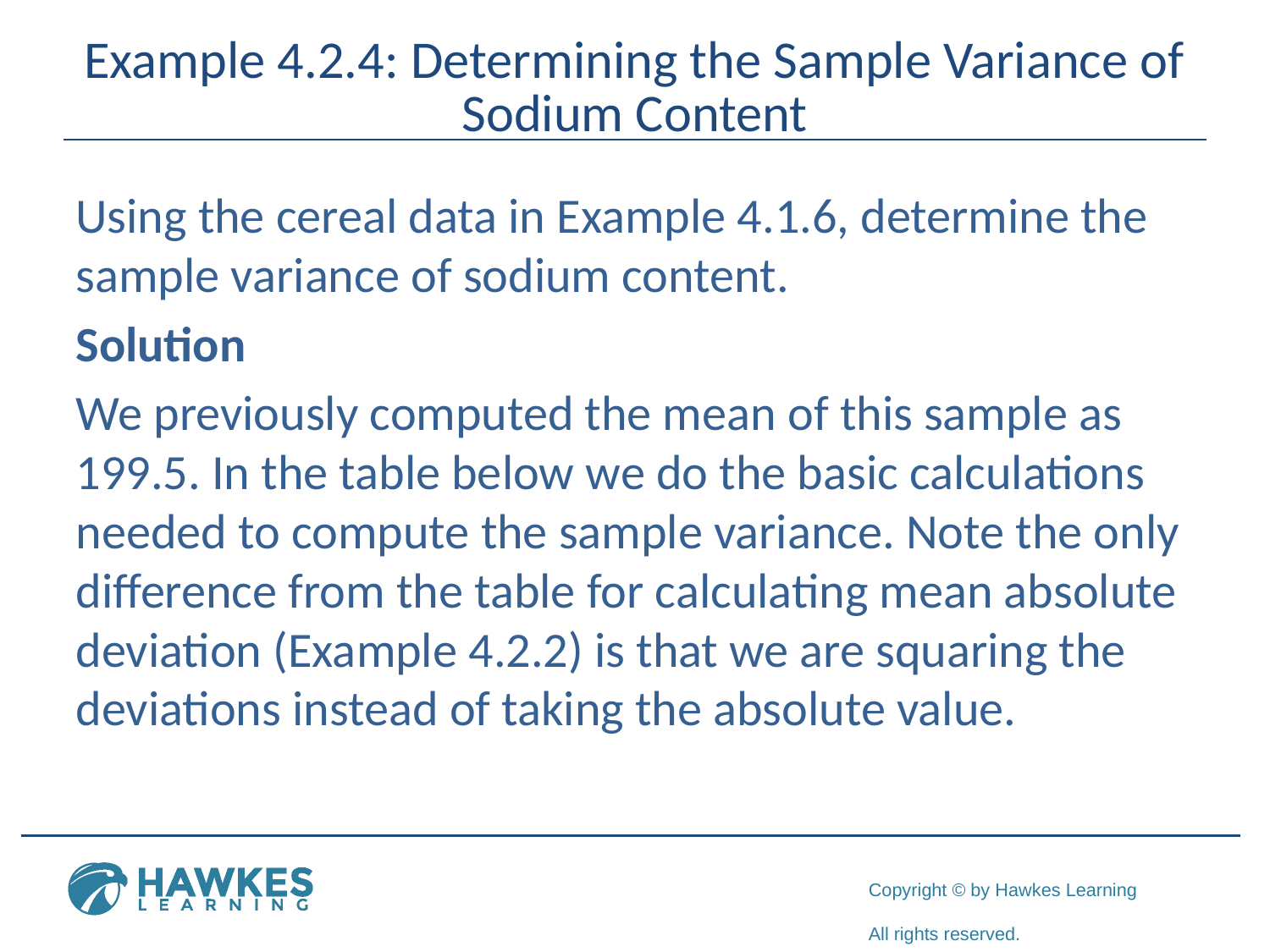

# Example 4.2.4: Determining the Sample Variance of Sodium Content
Using the cereal data in Example 4.1.6, determine the sample variance of sodium content.
Solution
We previously computed the mean of this sample as 199.5. In the table below we do the basic calculations needed to compute the sample variance. Note the only difference from the table for calculating mean absolute deviation (Example 4.2.2) is that we are squaring the deviations instead of taking the absolute value.